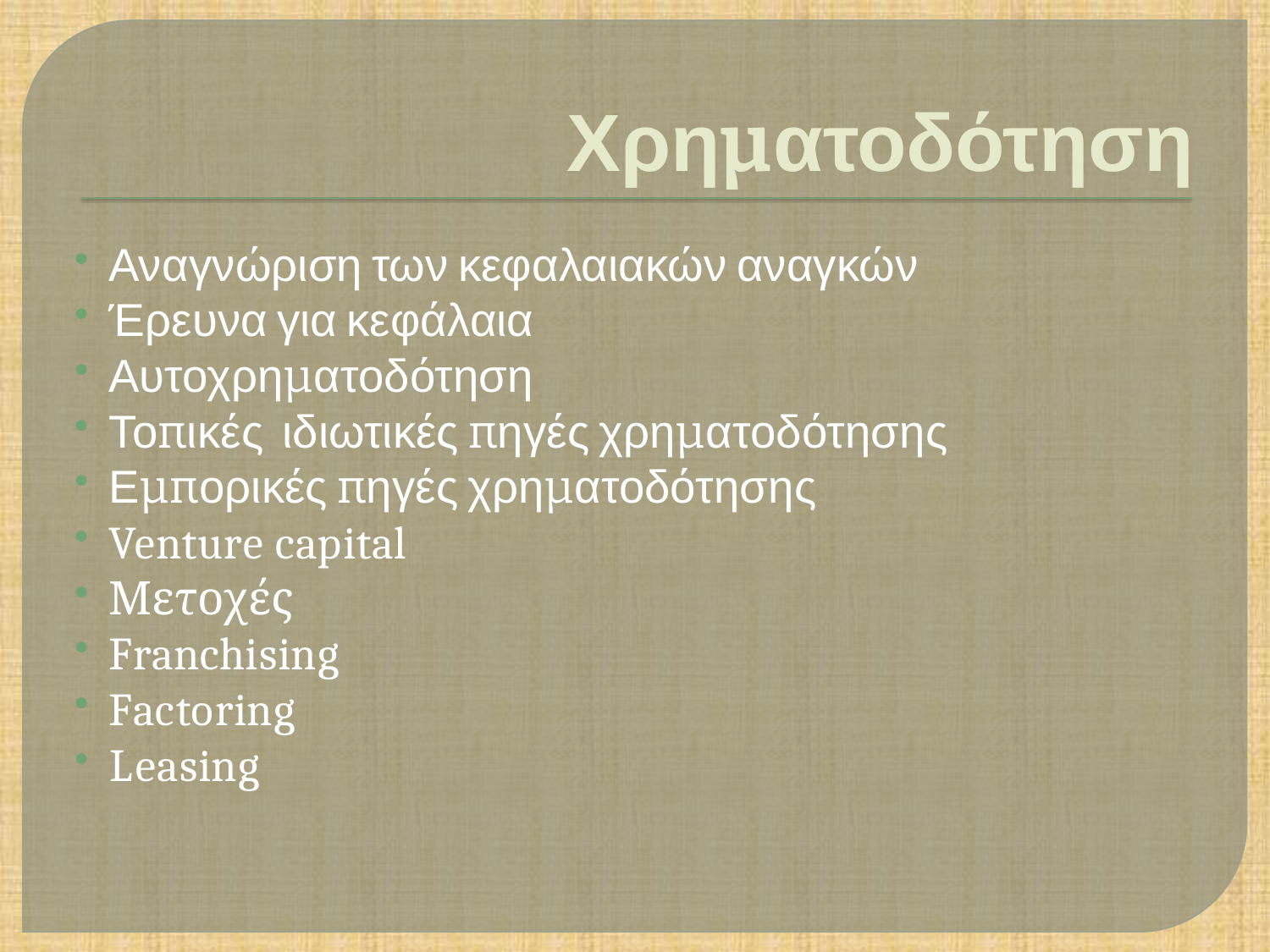

# Χρηματοδότηση
Αναγνώριση των κεφαλαιακών αναγκών
Έρευνα για κεφάλαια
Αυτοχρηματοδότηση
Τοπικές  ιδιωτικές πηγές χρηματοδότησης
Εμπορικές πηγές χρηματοδότησης
Venture capital
Μετοχές
Franchising
Factoring
Leasing